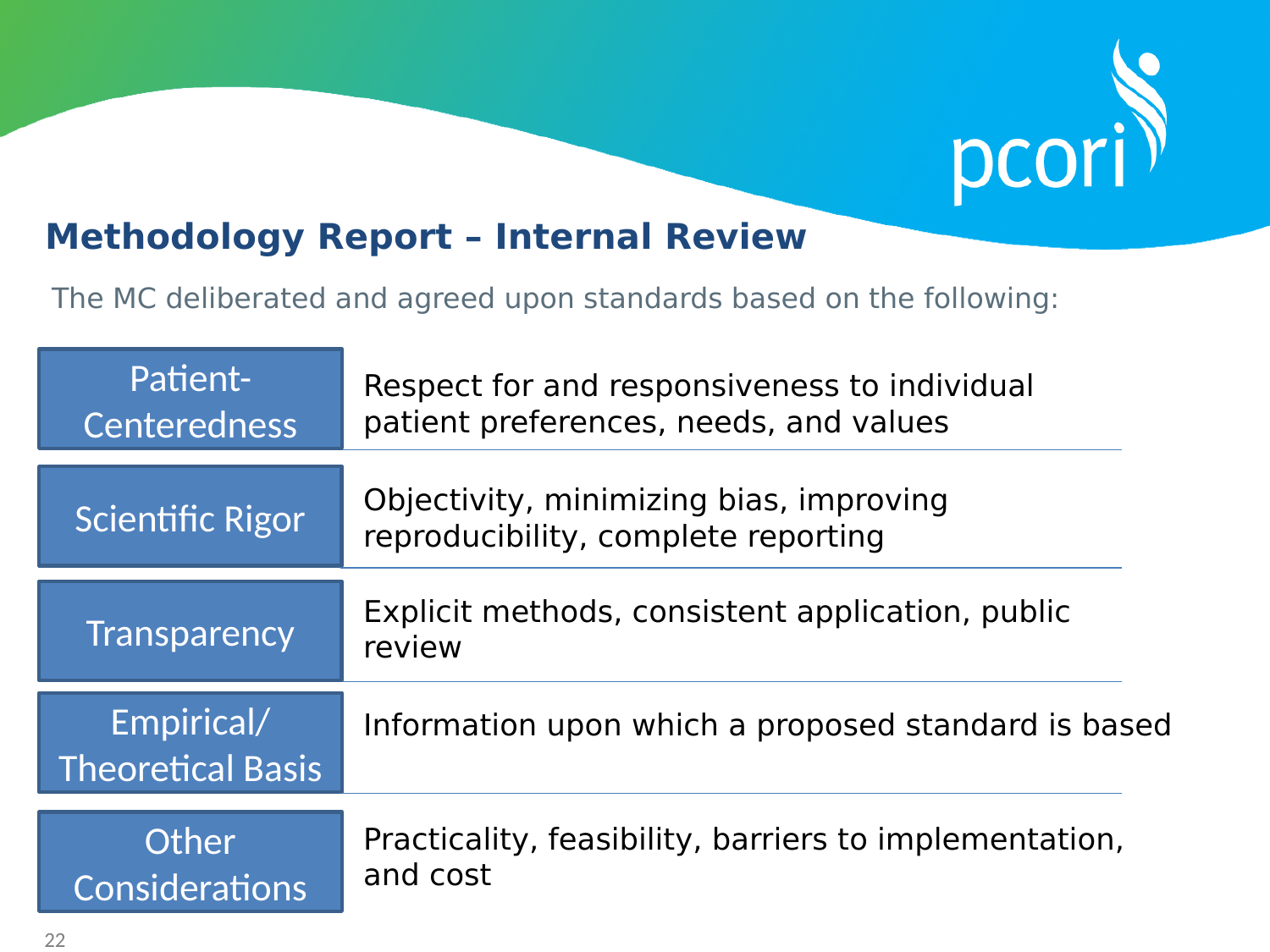

Methodology Report – Internal Review
The MC deliberated and agreed upon standards based on the following:

Patient-Centeredness
Respect for and responsiveness to individual patient preferences, needs, and values
Scientific Rigor
Objectivity, minimizing bias, improving reproducibility, complete reporting
Transparency
Explicit methods, consistent application, public review
Empirical/ Theoretical Basis
Information upon which a proposed standard is based
Other Considerations
Practicality, feasibility, barriers to implementation, and cost
22